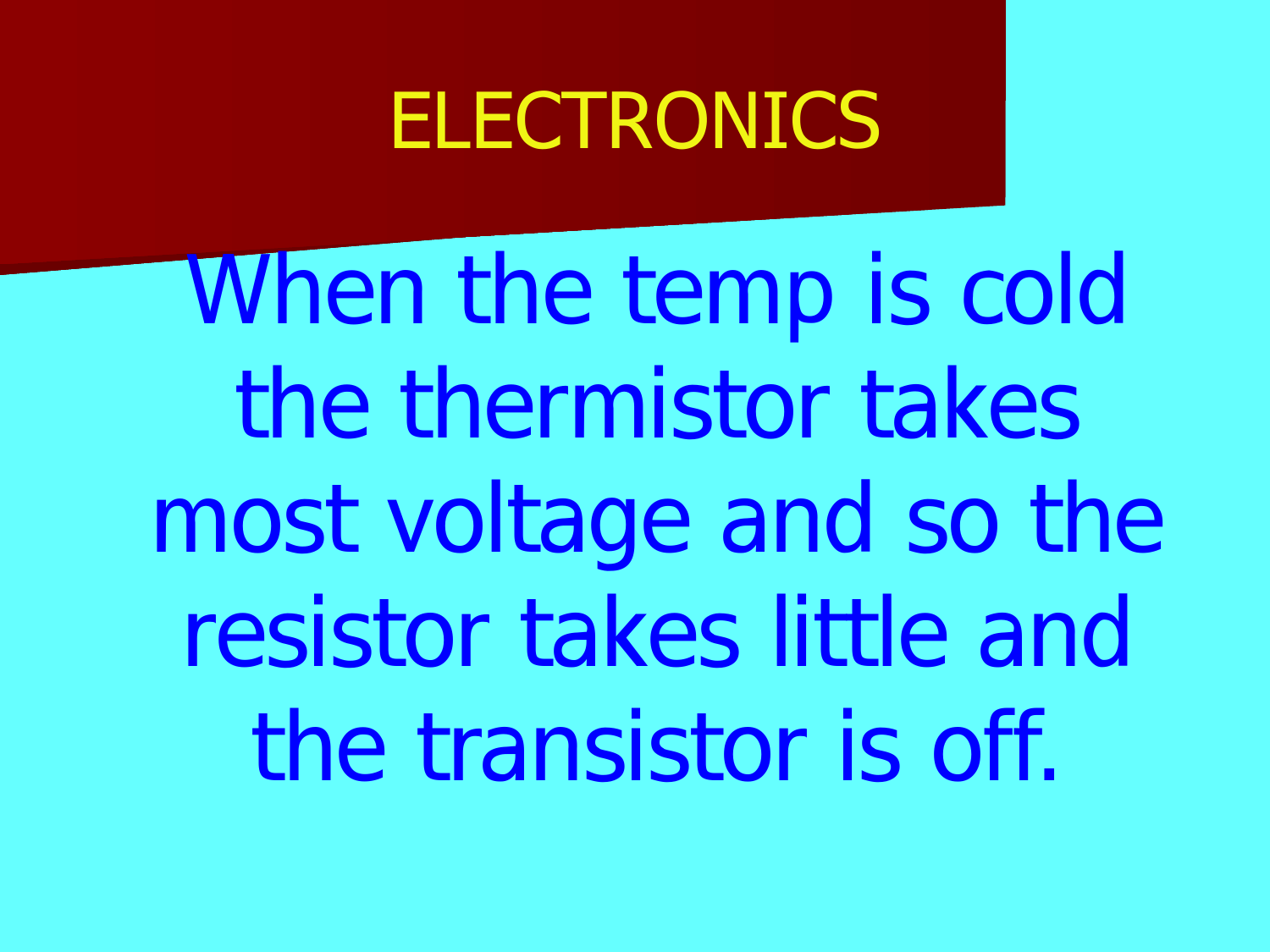

# ELECTRONICS
When the temp is cold the thermistor takes most voltage and so the resistor takes little and the transistor is off.